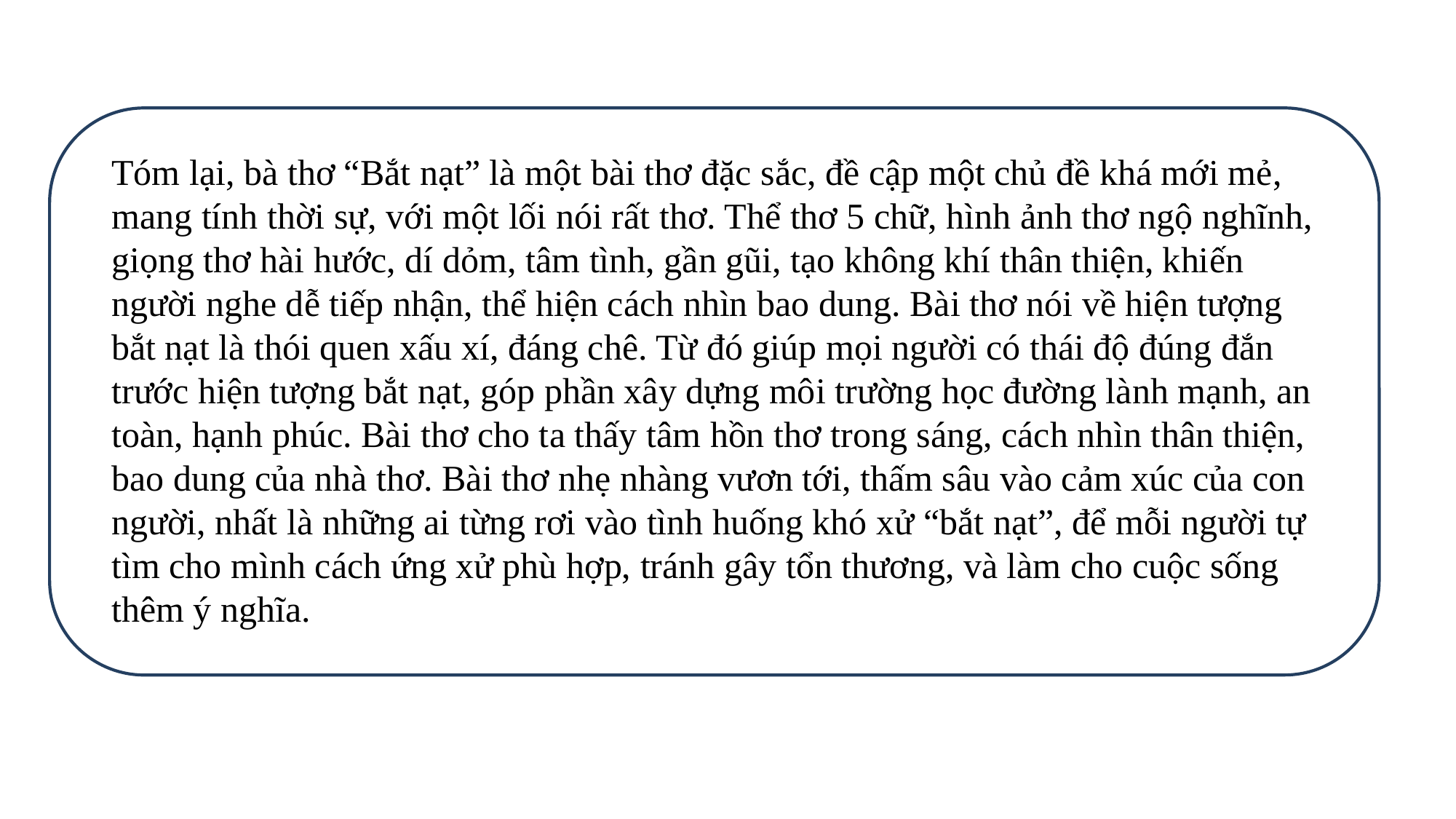

Tóm lại, bà thơ “Bắt nạt” là một bài thơ đặc sắc, đề cập một chủ đề khá mới mẻ, mang tính thời sự, với một lối nói rất thơ. Thể thơ 5 chữ, hình ảnh thơ ngộ nghĩnh, giọng thơ hài hước, dí dỏm, tâm tình, gần gũi, tạo không khí thân thiện, khiến người nghe dễ tiếp nhận, thể hiện cách nhìn bao dung. Bài thơ nói về hiện tượng bắt nạt là thói quen xấu xí, đáng chê. Từ đó giúp mọi người có thái độ đúng đắn trước hiện tượng bắt nạt, góp phần xây dựng môi trường học đường lành mạnh, an toàn, hạnh phúc. Bài thơ cho ta thấy tâm hồn thơ trong sáng, cách nhìn thân thiện, bao dung của nhà thơ. Bài thơ nhẹ nhàng vươn tới, thấm sâu vào cảm xúc của con người, nhất là những ai từng rơi vào tình huống khó xử “bắt nạt”, để mỗi người tự tìm cho mình cách ứng xử phù hợp, tránh gây tổn thương, và làm cho cuộc sống thêm ý nghĩa.